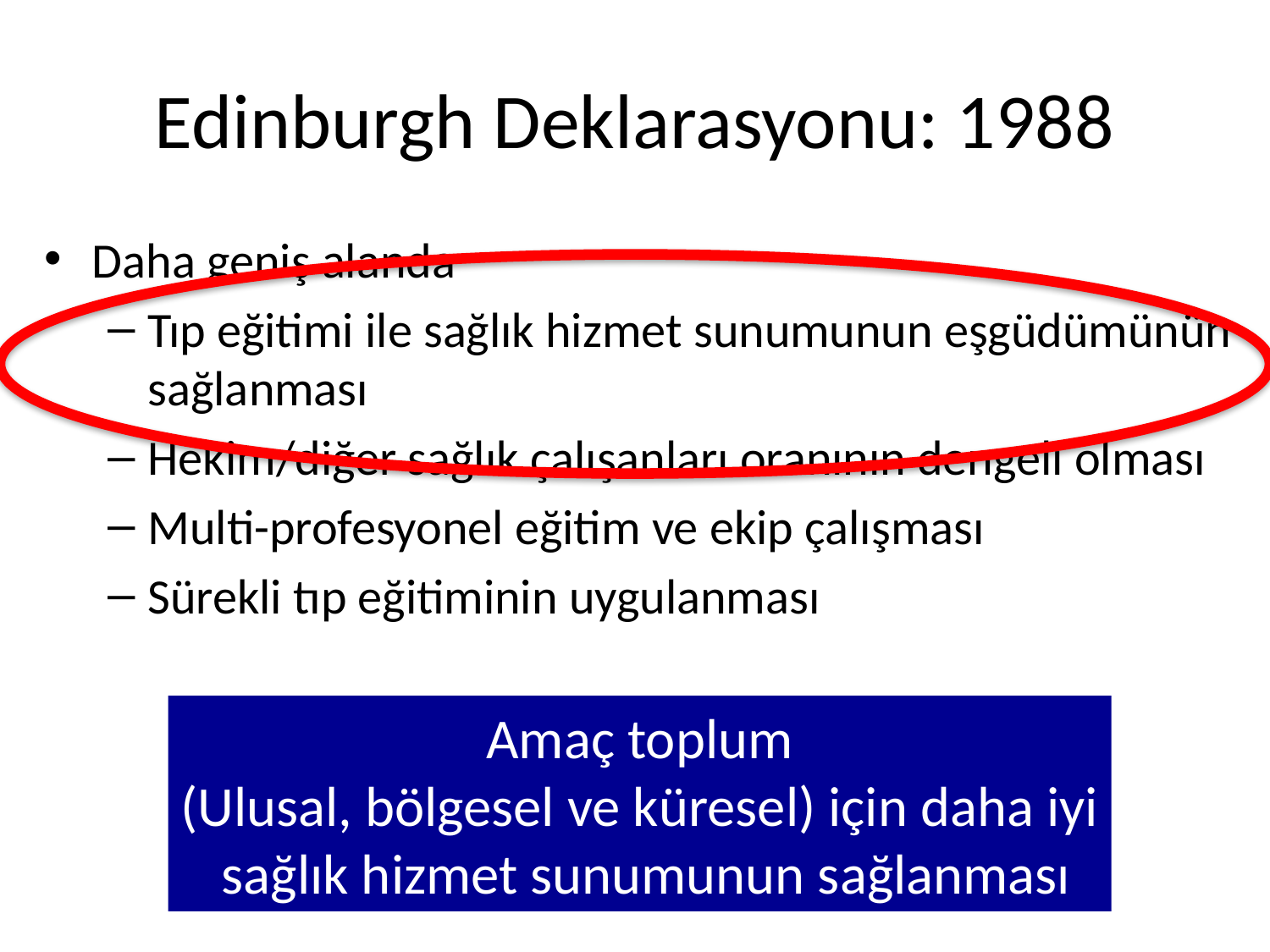

# Edinburgh Deklarasyonu: 1988
Daha geniş alanda
Tıp eğitimi ile sağlık hizmet sunumunun eşgüdümünün sağlanması
Hekim/diğer sağlık çalışanları oranının dengeli olması
Multi-profesyonel eğitim ve ekip çalışması
Sürekli tıp eğitiminin uygulanması

Amaç toplum
(Ulusal, bölgesel ve küresel) için daha iyi
 sağlık hizmet sunumunun sağlanması